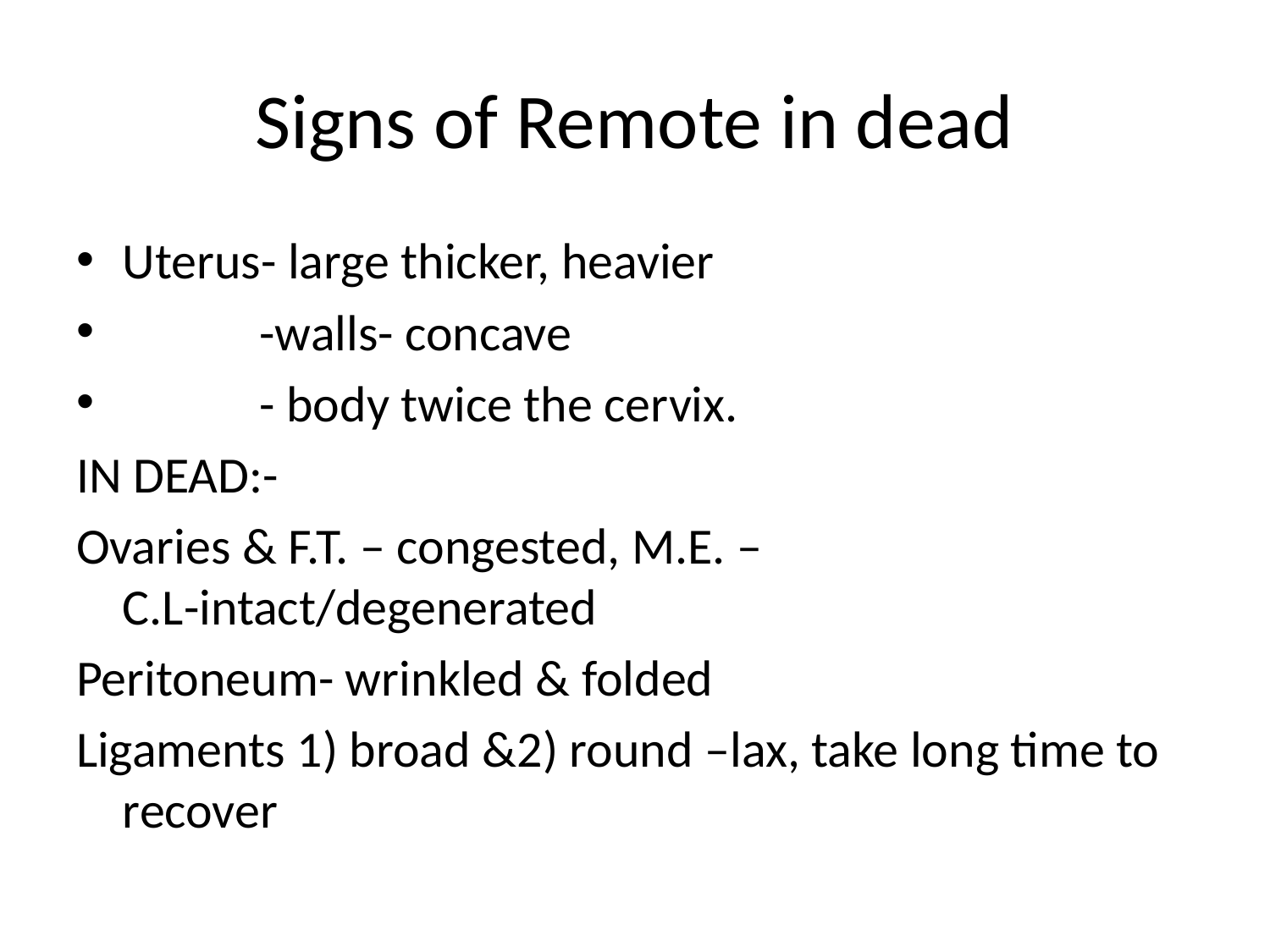

# Signs of Remote in dead
Uterus- large thicker, heavier
            -walls- concave
            - body twice the cervix.
IN DEAD:-
Ovaries & F.T. – congested, M.E. – C.L-intact/degenerated
Peritoneum- wrinkled & folded
Ligaments 1) broad &2) round –lax, take long time to recover